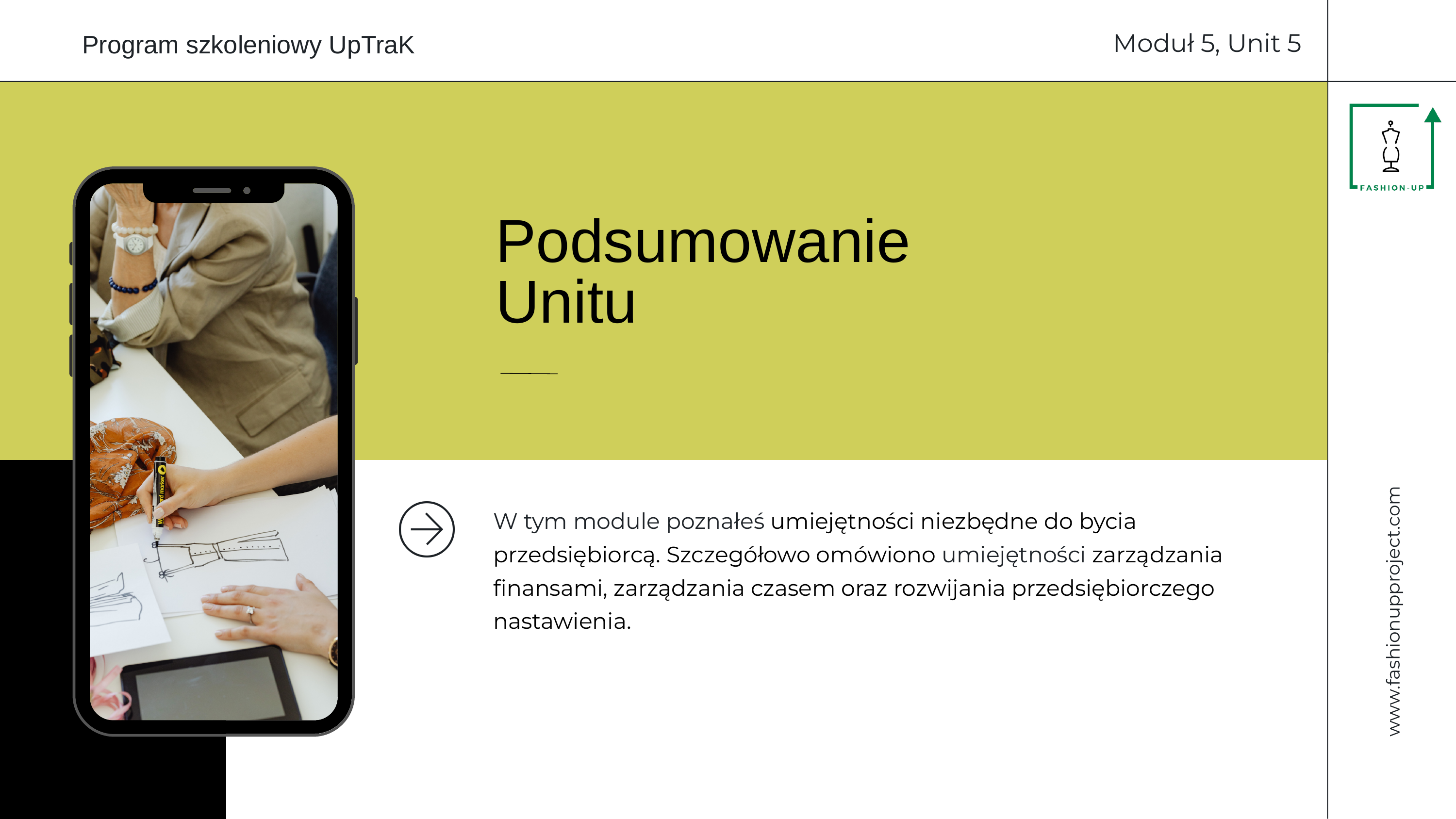

Moduł 5, Unit 5

Program szkoleniowy UpTraK

Podsumowanie Unitu

W tym module poznałeś umiejętności niezbędne do bycia przedsiębiorcą. Szczegółowo omówiono umiejętności zarządzania finansami, zarządzania czasem oraz rozwijania przedsiębiorczego nastawienia.

www.fashionupproject.com